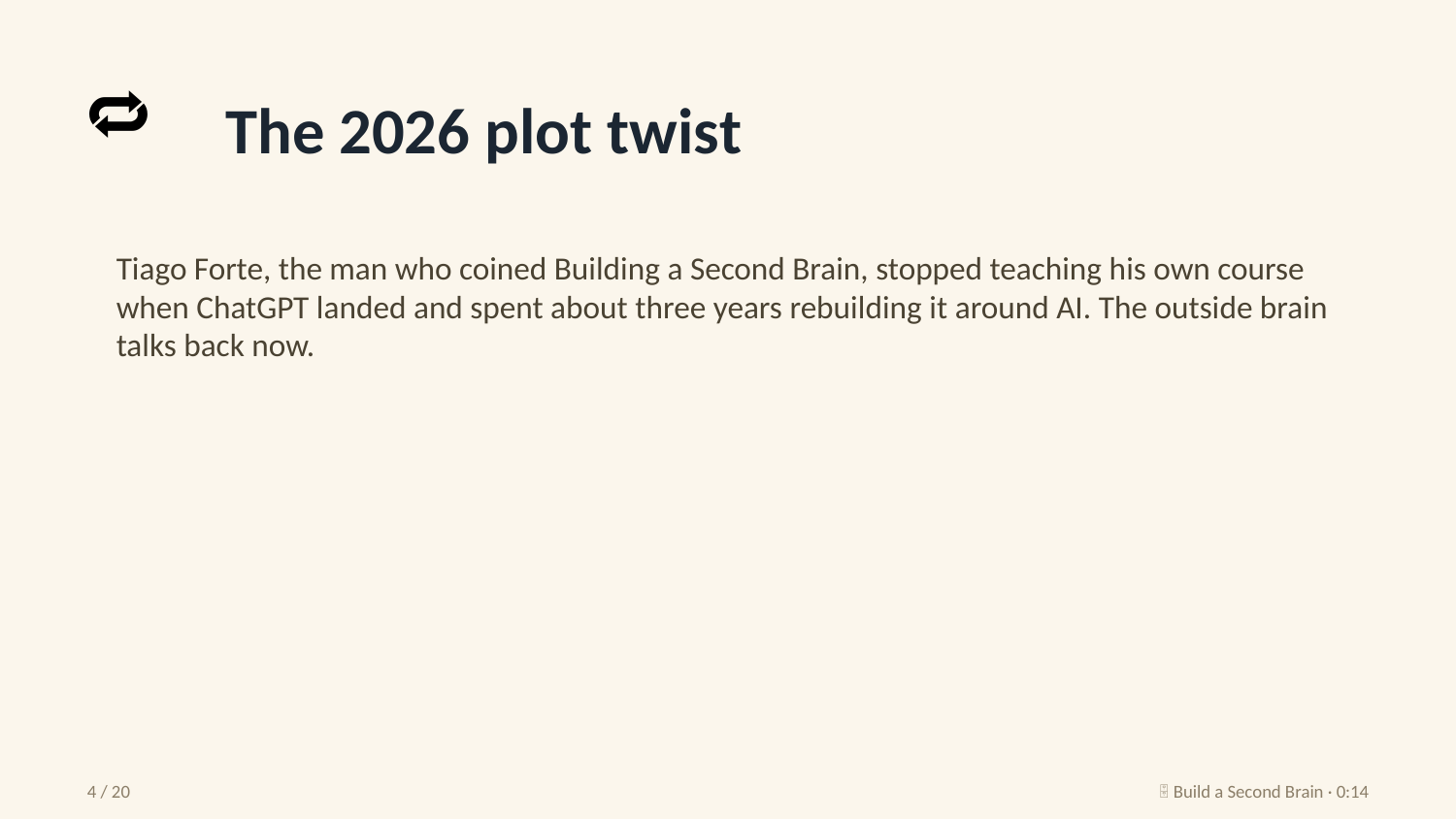

🔁
The 2026 plot twist
Tiago Forte, the man who coined Building a Second Brain, stopped teaching his own course when ChatGPT landed and spent about three years rebuilding it around AI. The outside brain talks back now.
4 / 20
🗄️ Build a Second Brain · 0:14